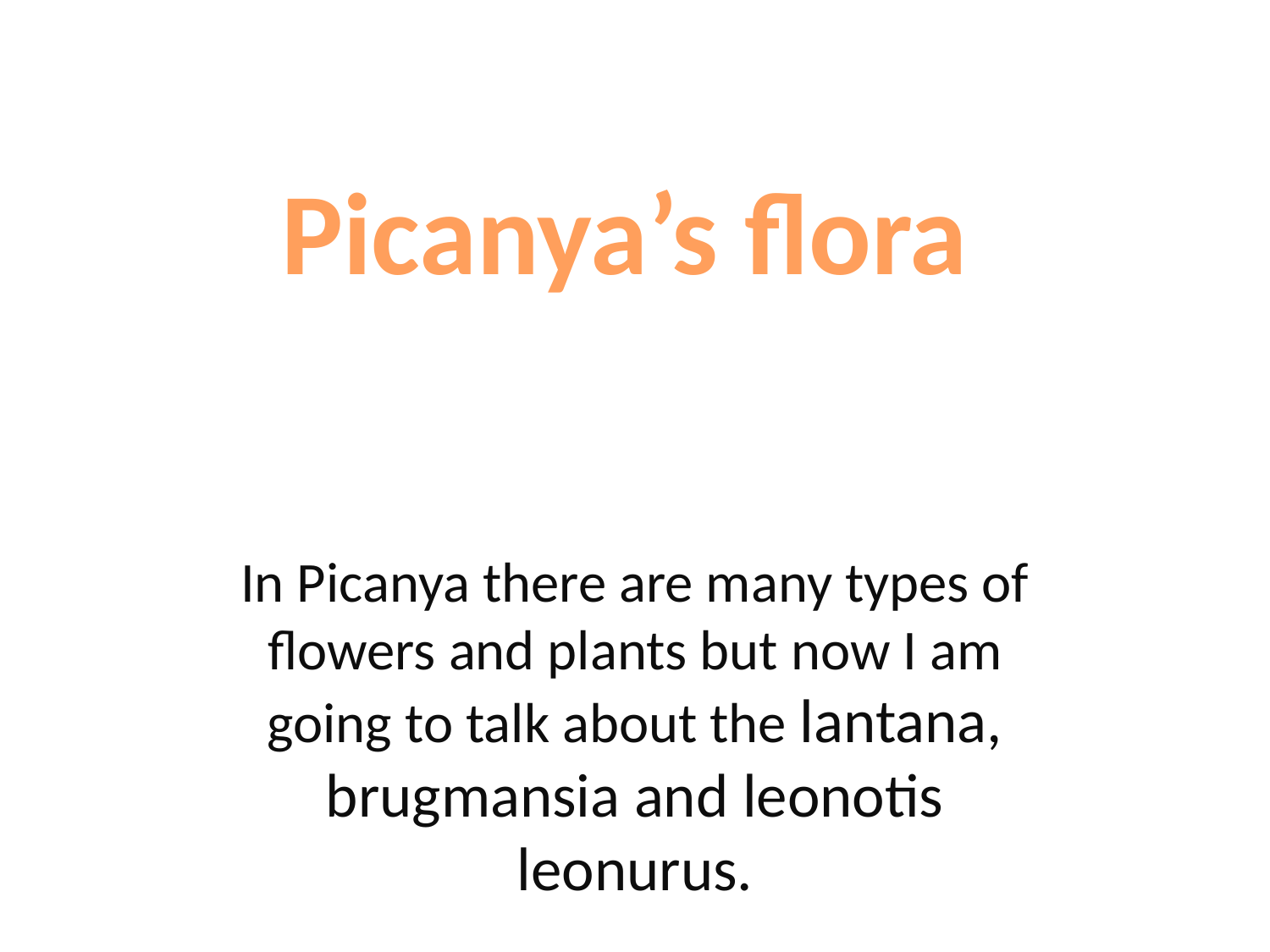

Picanya’s flora
In Picanya there are many types of flowers and plants but now I am going to talk about the lantana, brugmansia and leonotis leonurus.